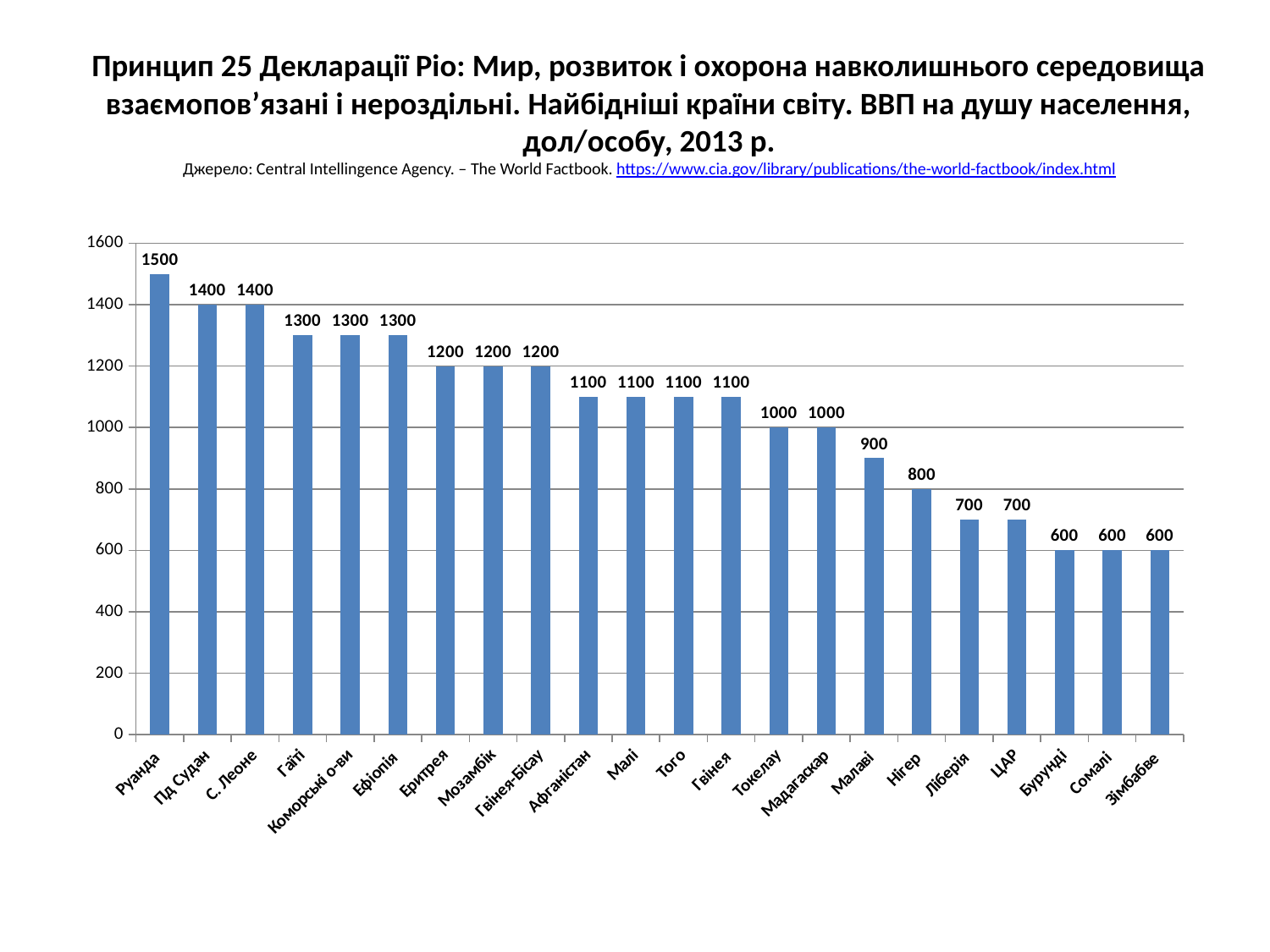

# Принцип 25 Декларації Ріо: Мир, розвиток і охорона навколишнього середовища взаємопов’язані і нероздільні. Найбідніші країни світу. ВВП на душу населення, дол/особу, 2013 р. Джерело: Сеntral Intellingence Agency. – The World Factbook. https://www.cia.gov/library/publications/the-world-factbook/index.html

### Chart

| Category |  |
|---|---|
| Руанда  | 1500.0 |
| Пд Судан | 1400.0 |
| С. Леоне | 1400.0 |
| Гаїті | 1300.0 |
| Коморські о-ви | 1300.0 |
| Ефіопія  | 1300.0 |
| Еритрея | 1200.0 |
| Мозамбік | 1200.0 |
| Гвінея-Бісау | 1200.0 |
| Афганістан | 1100.0 |
| Малі | 1100.0 |
| Того | 1100.0 |
| Гвінея  | 1100.0 |
| Токелау | 1000.0 |
| Мадагаскар | 1000.0 |
| Малаві  | 900.0 |
| Нігер  | 800.0 |
| Ліберія  | 700.0 |
| ЦАР | 700.0 |
| Бурунді | 600.0 |
| Сомалі  | 600.0 |
| Зімбабве  | 600.0 |